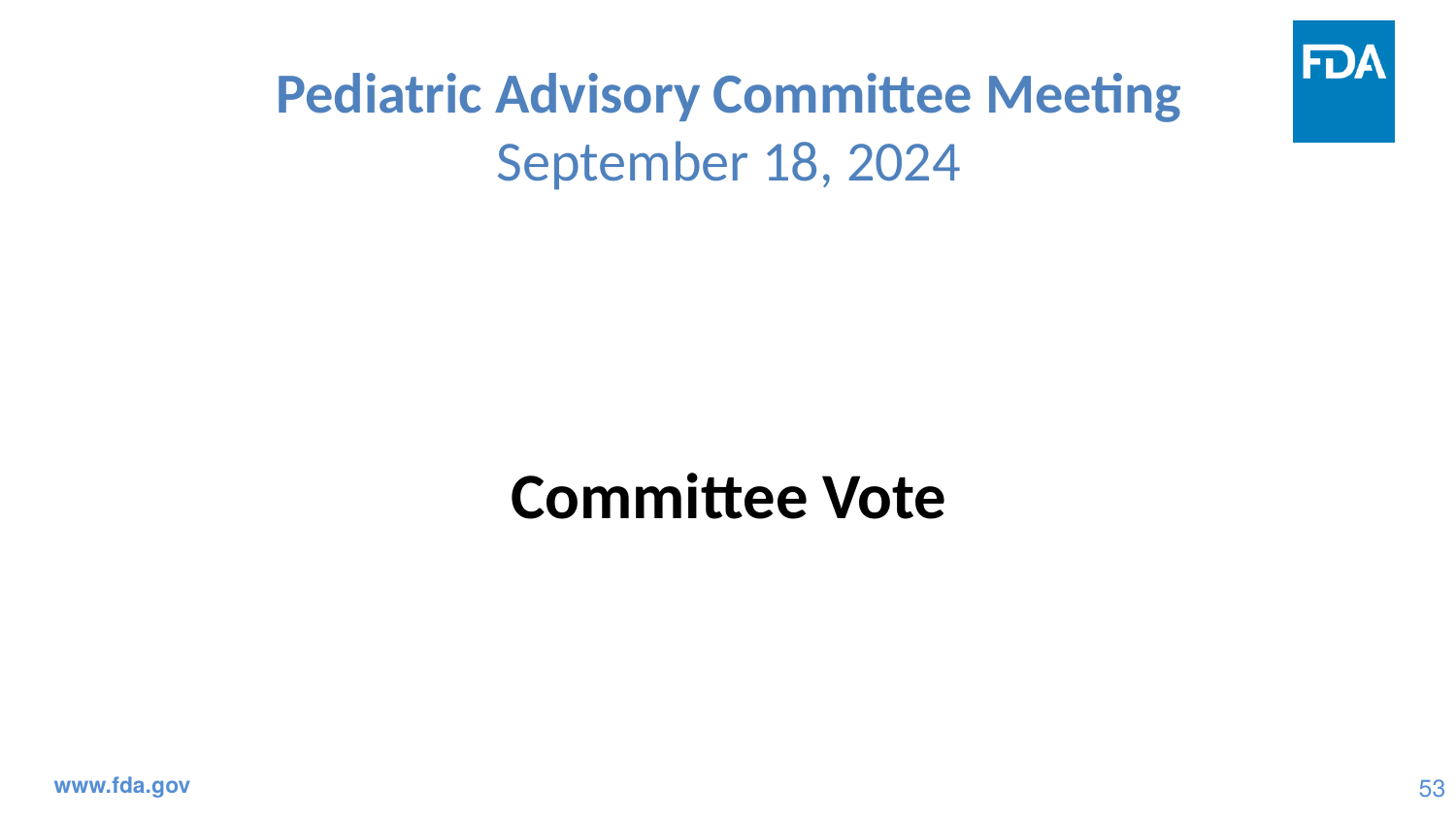

# Pediatric Advisory Committee Meeting September 18, 2024

Committee Vote
www.fda.gov